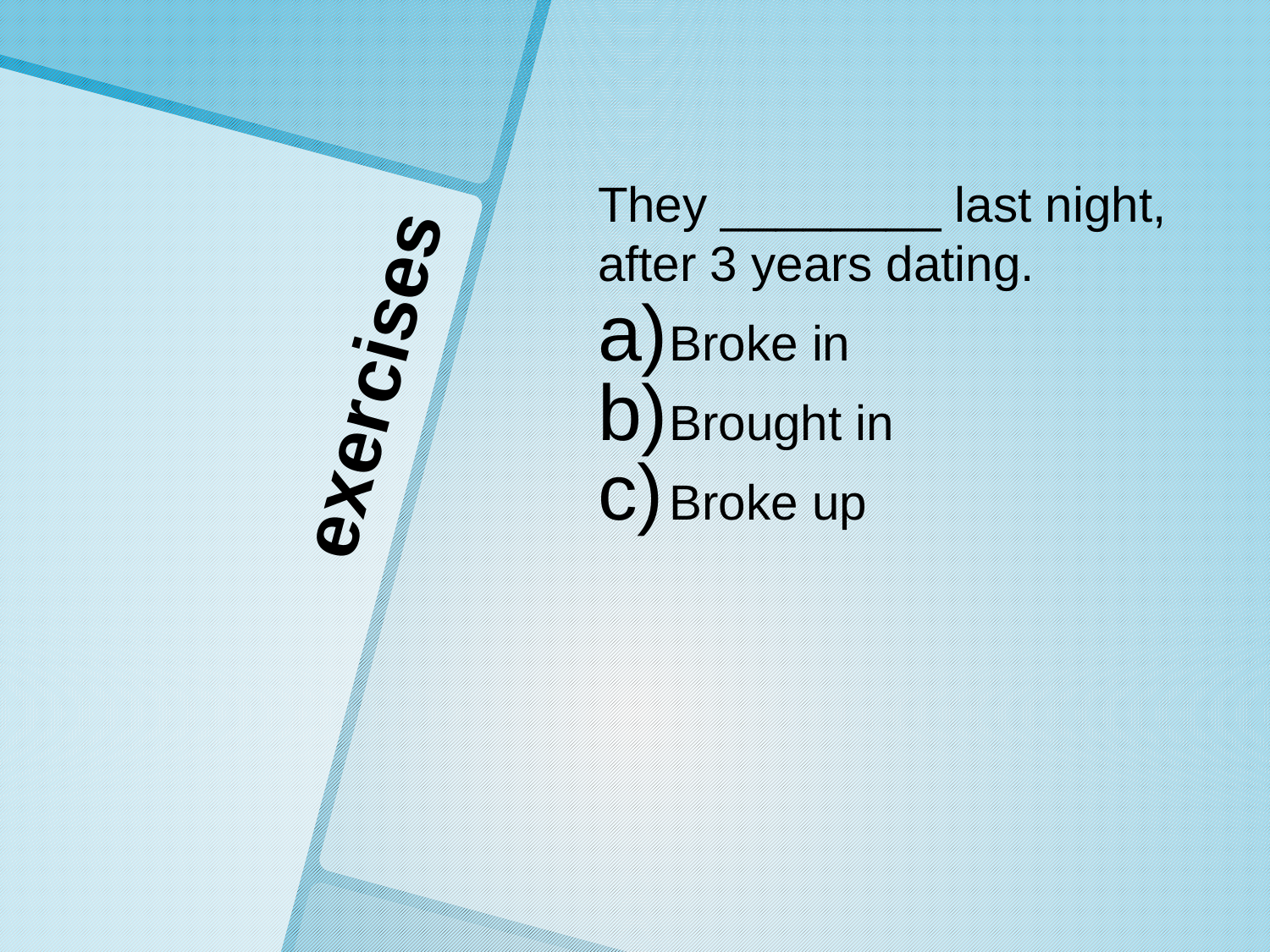

They ________ last night, after 3 years dating.
Broke in
Brought in
Broke up

# exercises